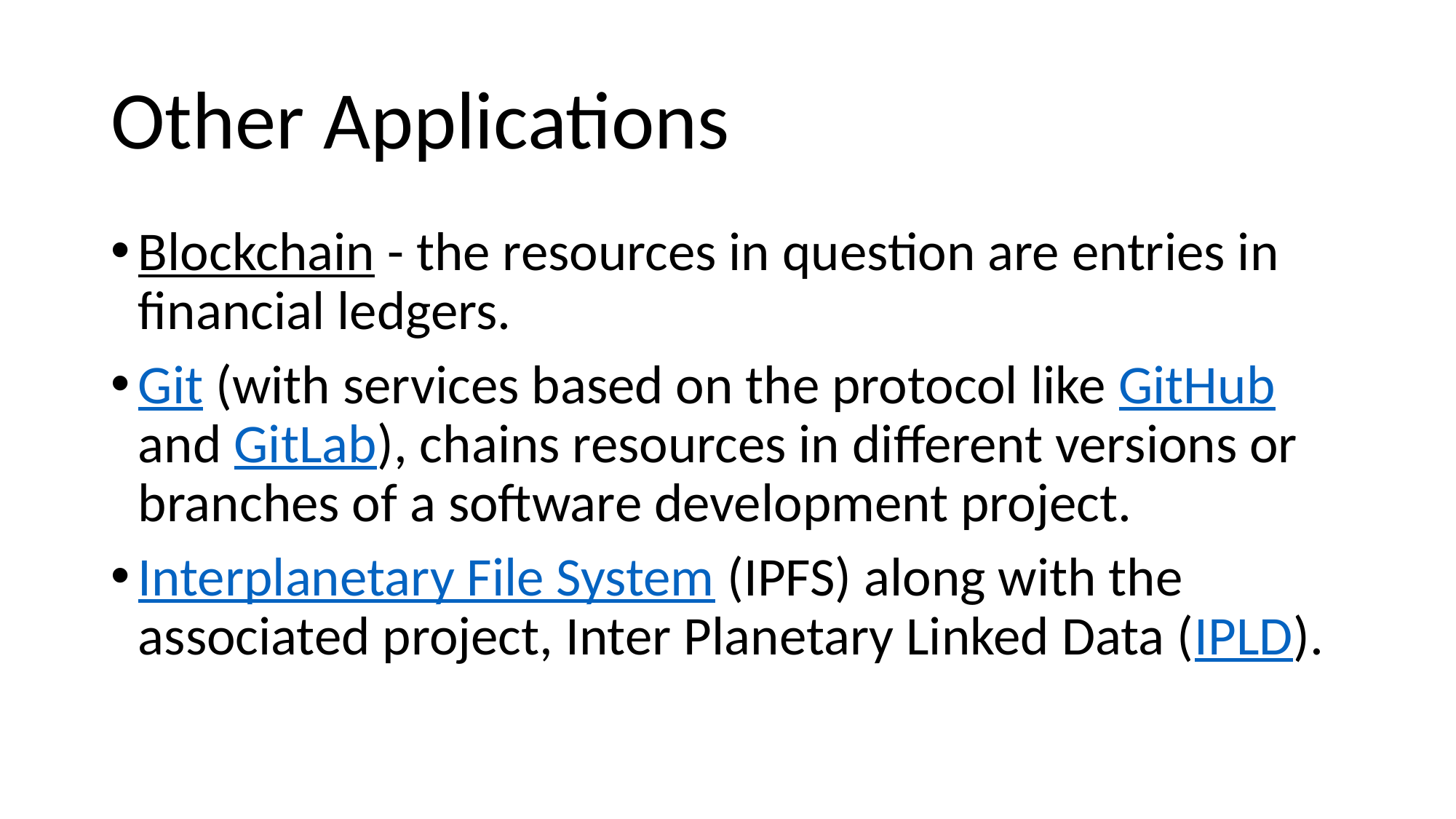

# Other Applications
Blockchain - the resources in question are entries in financial ledgers.
Git (with services based on the protocol like GitHub and GitLab), chains resources in different versions or branches of a software development project.
Interplanetary File System (IPFS) along with the associated project, Inter Planetary Linked Data (IPLD).